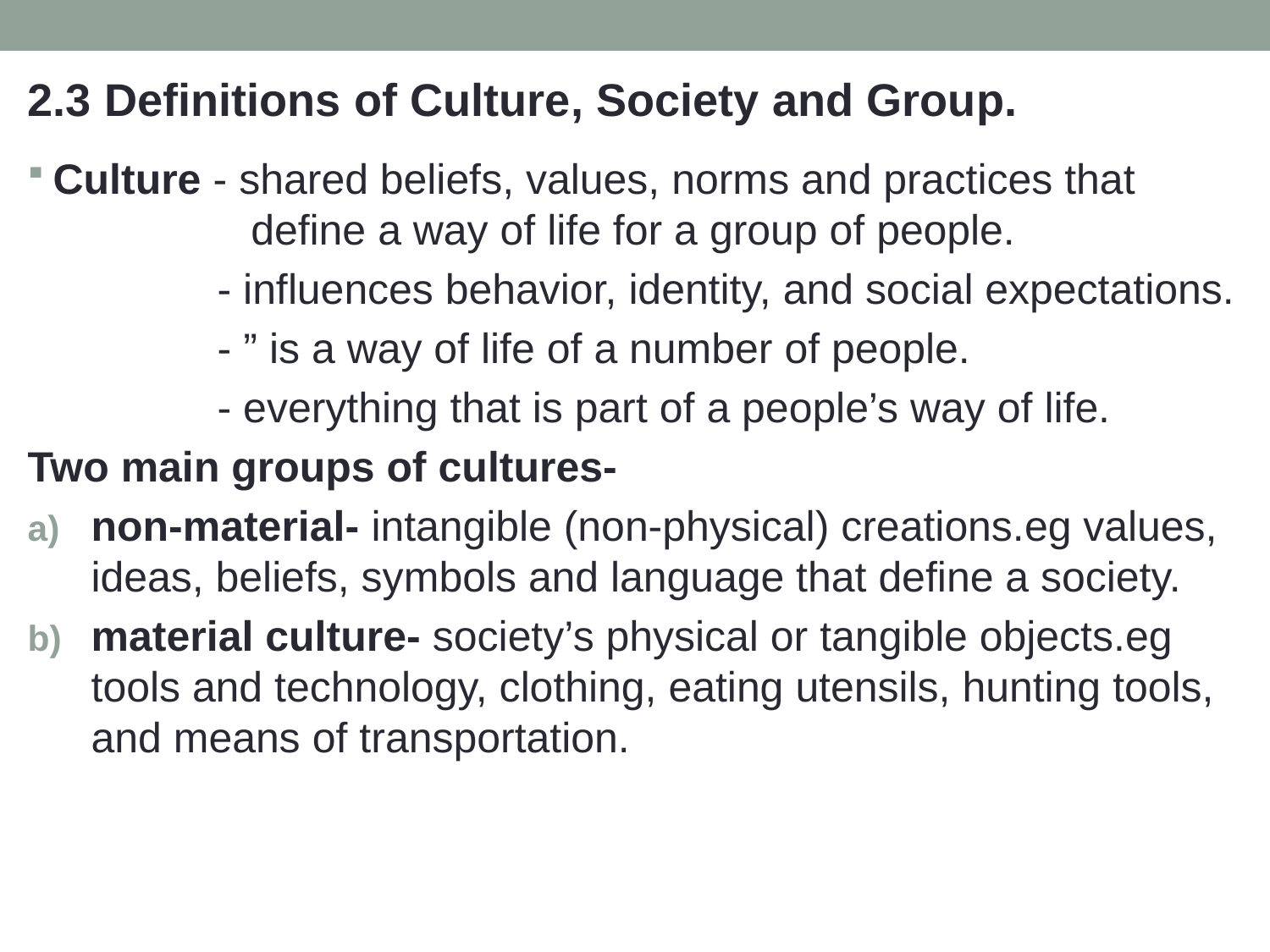

2.3 Definitions of Culture, Society and Group.
Culture - shared beliefs, values, norms and practices that 		      define a way of life for a group of people.
                - influences behavior, identity, and social expectations.
                - ” is a way of life of a number of people.
                - everything that is part of a people’s way of life.
Two main groups of cultures-
non-material- intangible (non-physical) creations.eg values, ideas, beliefs, symbols and language that define a society.
material culture- society’s physical or tangible objects.eg tools and technology, clothing, eating utensils, hunting tools, and means of transportation.